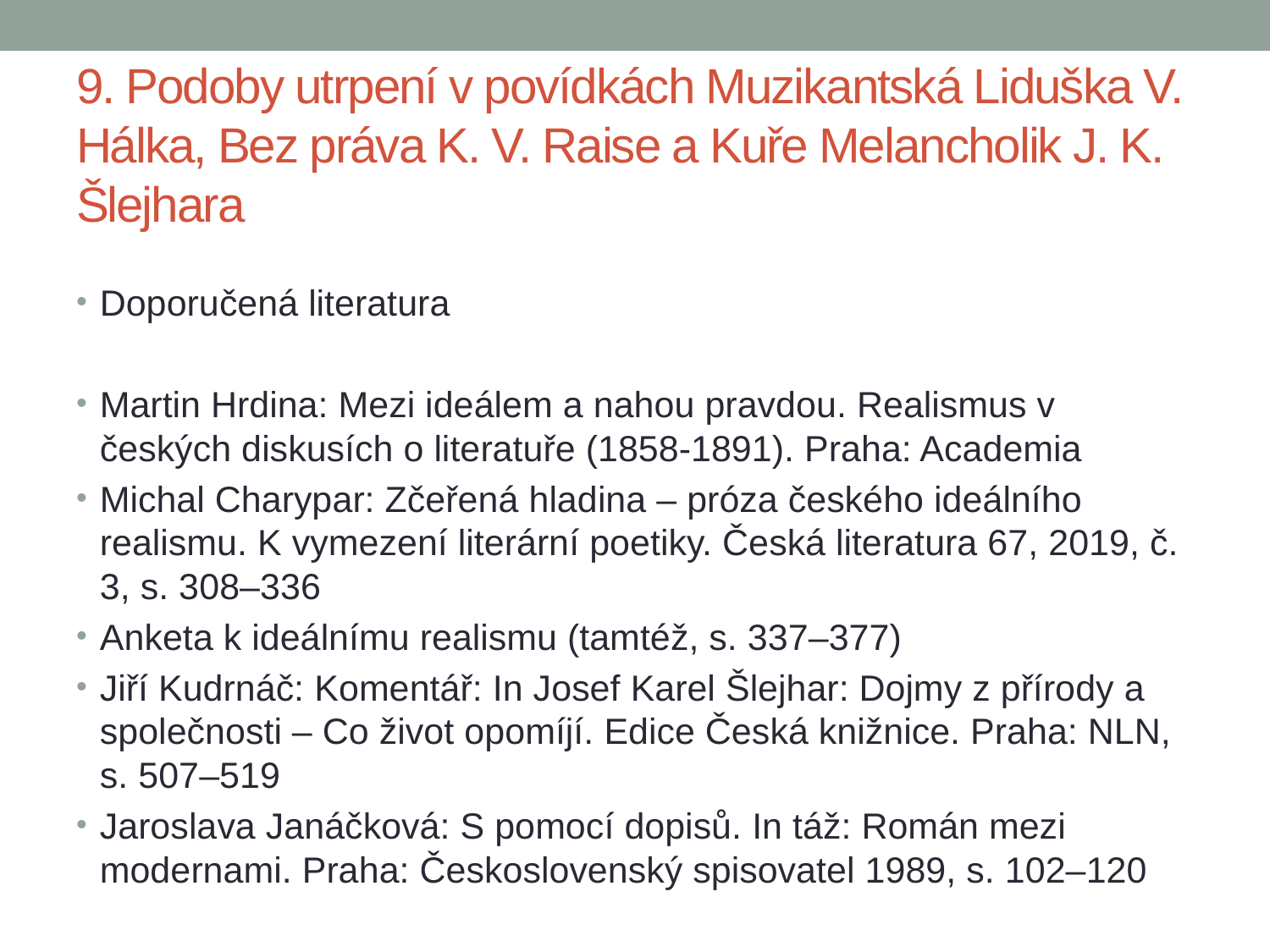

# 9. Podoby utrpení v povídkách Muzikantská Liduška V. Hálka, Bez práva K. V. Raise a Kuře Melancholik J. K. Šlejhara

Doporučená literatura

Martin Hrdina: Mezi ideálem a nahou pravdou. Realismus v českých diskusích o literatuře (1858-1891). Praha: Academia
Michal Charypar: Zčeřená hladina – próza českého ideálního realismu. K vymezení literární poetiky. Česká literatura 67, 2019, č. 3, s. 308–336
Anketa k ideálnímu realismu (tamtéž, s. 337–377)
Jiří Kudrnáč: Komentář: In Josef Karel Šlejhar: Dojmy z přírody a společnosti – Co život opomíjí. Edice Česká knižnice. Praha: NLN, s. 507–519
Jaroslava Janáčková: S pomocí dopisů. In táž: Román mezi modernami. Praha: Československý spisovatel 1989, s. 102–120